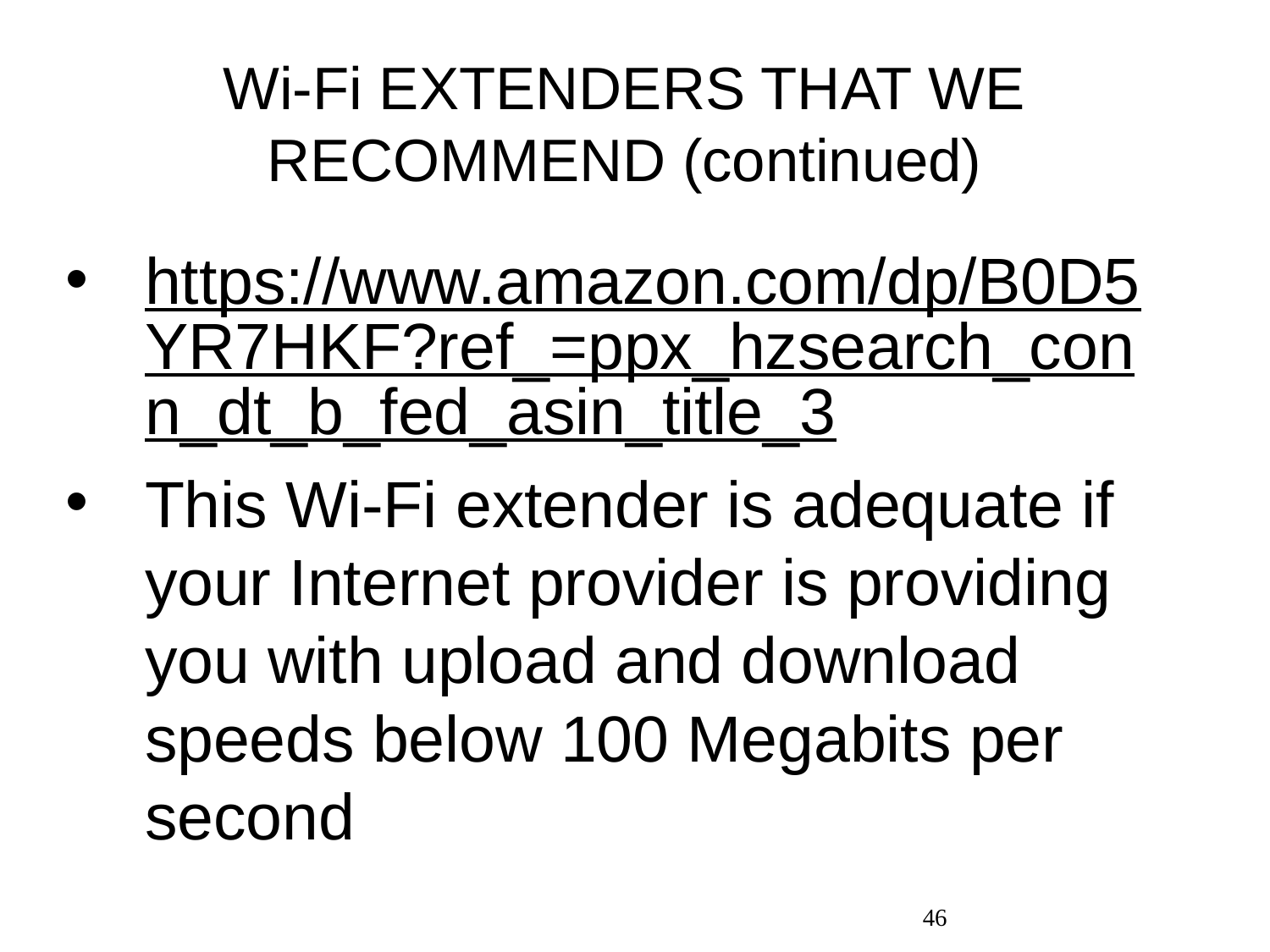

# Wi-Fi EXTENDERS THAT WE RECOMMEND (continued)
https://www.amazon.com/dp/B0D5YR7HKF?ref_=ppx_hzsearch_conn_dt_b_fed_asin_title_3
This Wi-Fi extender is adequate if your Internet provider is providing you with upload and download speeds below 100 Megabits per second

46